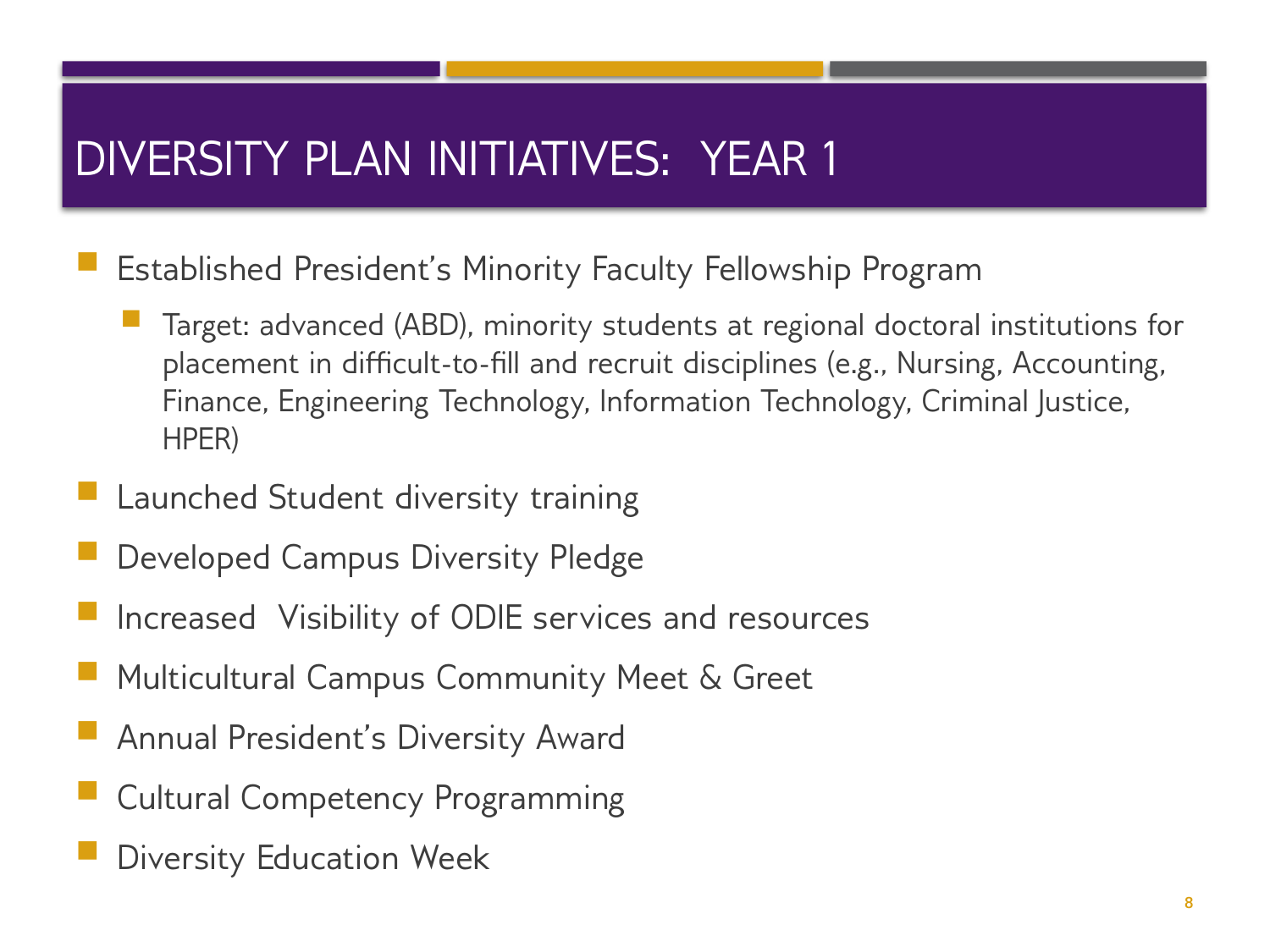

# Diversity Plan Initiatives:  Year 1
Established President’s Minority Faculty Fellowship Program
Target: advanced (ABD), minority students at regional doctoral institutions for placement in difficult-to-fill and recruit disciplines (e.g., Nursing, Accounting, Finance, Engineering Technology, Information Technology, Criminal Justice, HPER)
Launched Student diversity training
Developed Campus Diversity Pledge
Increased  Visibility of ODIE services and resources
Multicultural Campus Community Meet & Greet
Annual President’s Diversity Award
Cultural Competency Programming
Diversity Education Week

8